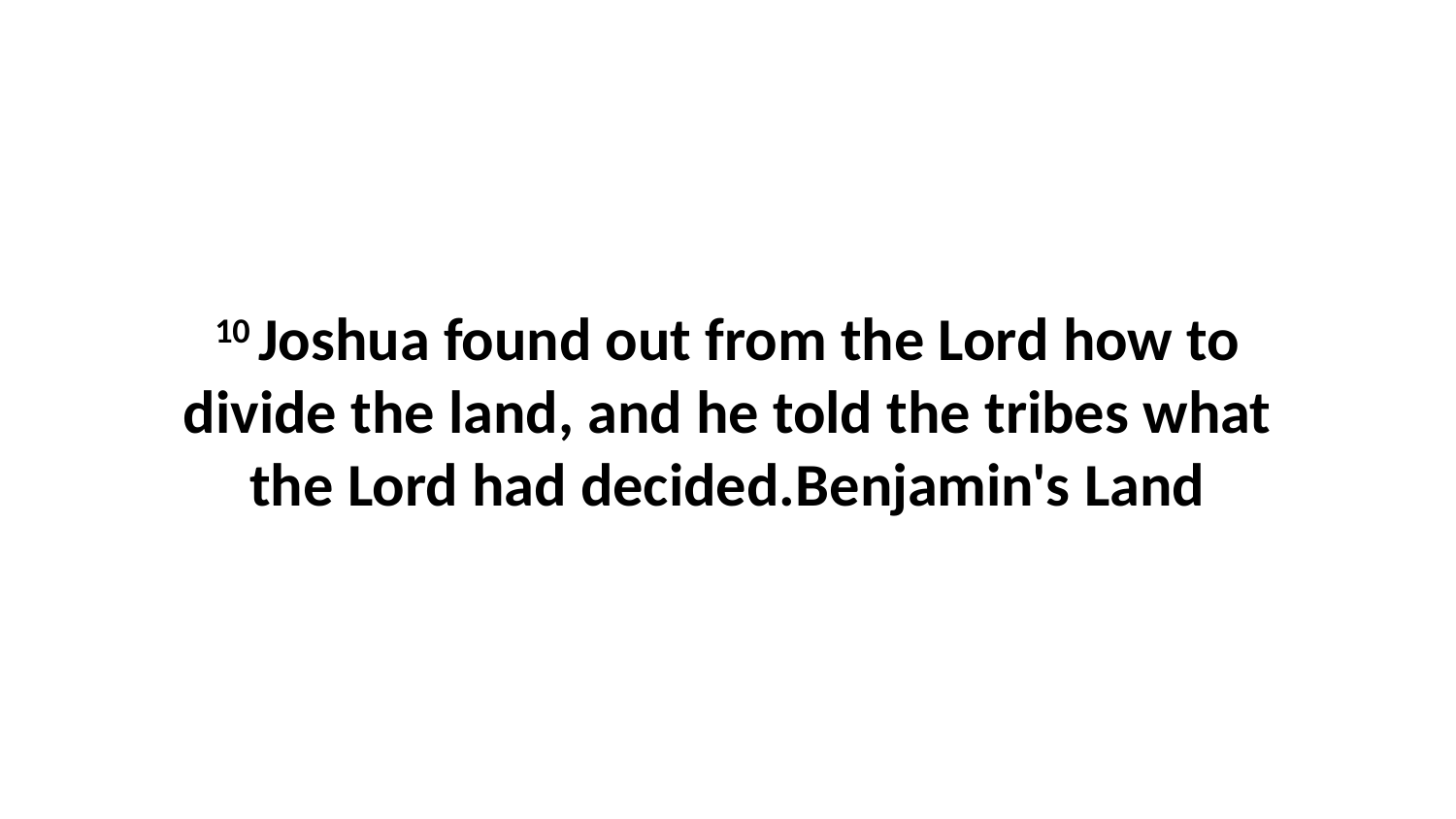

10 Joshua found out from the Lord how to divide the land, and he told the tribes what the Lord had decided.Benjamin's Land